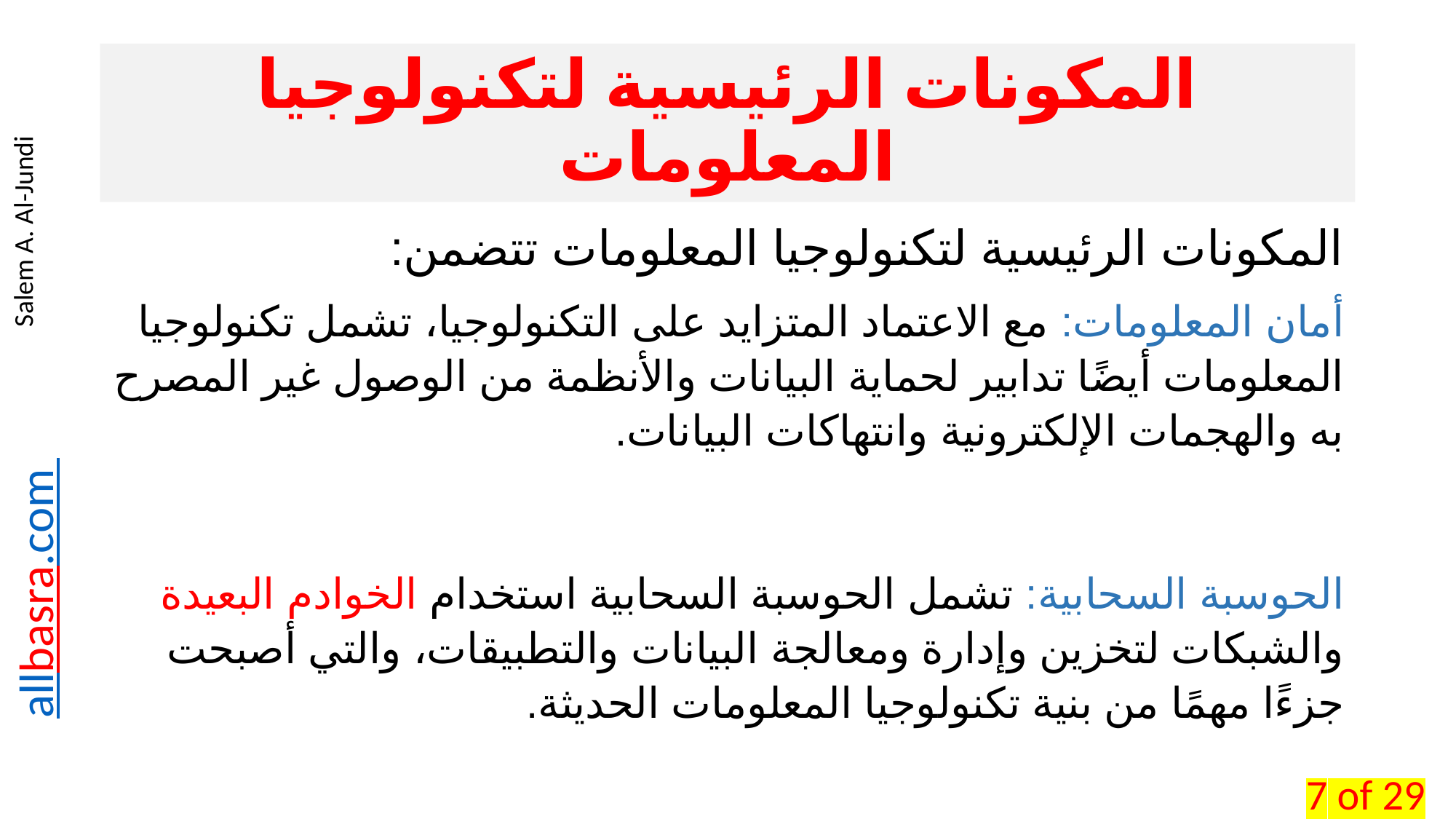

# المكونات الرئيسية لتكنولوجيا المعلومات
المكونات الرئيسية لتكنولوجيا المعلومات تتضمن:
أمان المعلومات: مع الاعتماد المتزايد على التكنولوجيا، تشمل تكنولوجيا المعلومات أيضًا تدابير لحماية البيانات والأنظمة من الوصول غير المصرح به والهجمات الإلكترونية وانتهاكات البيانات.

الحوسبة السحابية: تشمل الحوسبة السحابية استخدام الخوادم البعيدة والشبكات لتخزين وإدارة ومعالجة البيانات والتطبيقات، والتي أصبحت جزءًا مهمًا من بنية تكنولوجيا المعلومات الحديثة.

7 of 29